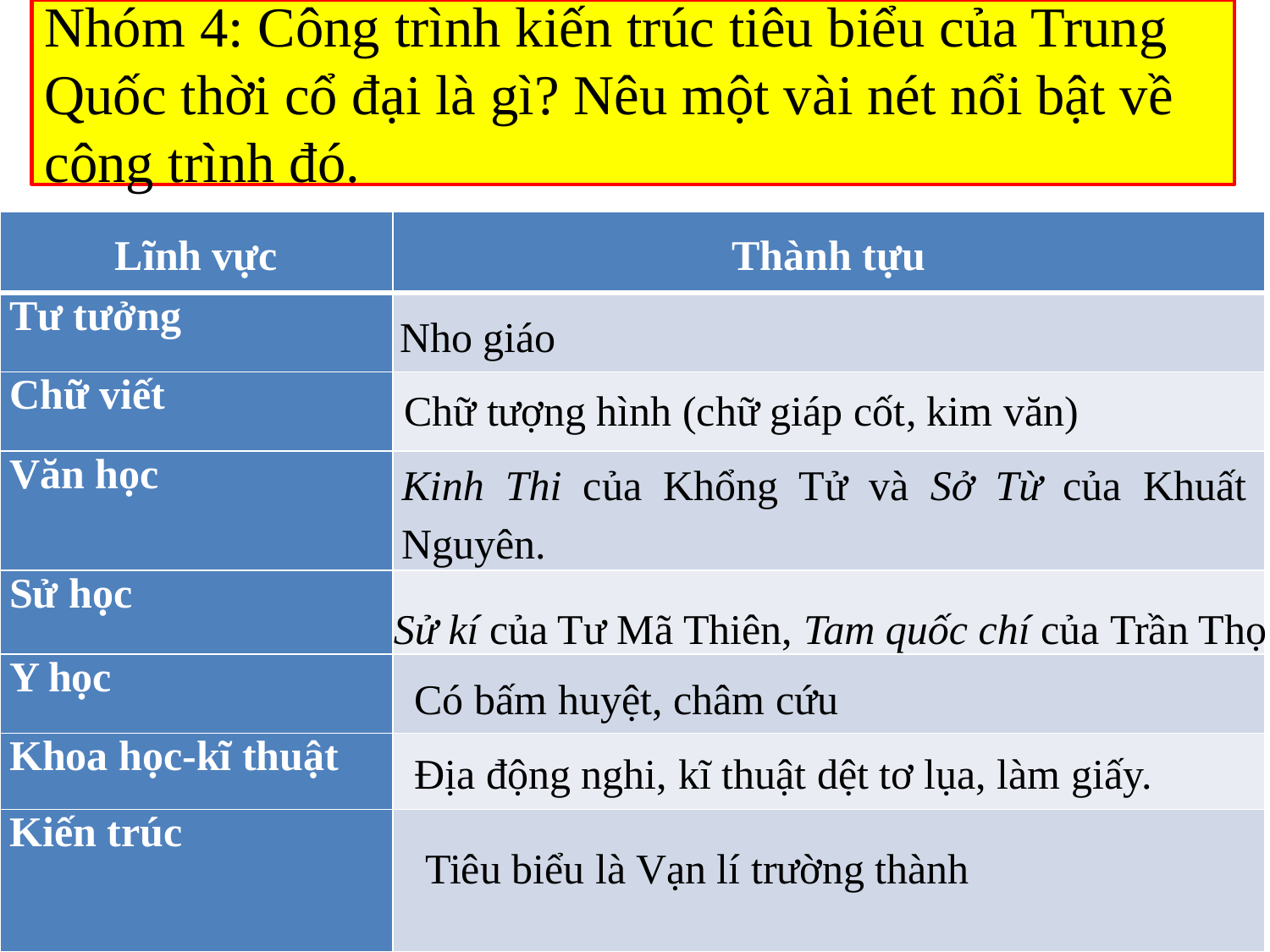

Nhóm 4: Công trình kiến trúc tiêu biểu của Trung Quốc thời cổ đại là gì? Nêu một vài nét nổi bật về công trình đó.
| Lĩnh vực | Thành tựu |
| --- | --- |
| Tư tưởng |  |
| Chữ viết |  |
| Văn học |  |
| Sử học |  |
| Y học |  |
| Khoa học-kĩ thuật |  |
| Kiến trúc |  |
Nho giáo
Chữ tượng hình (chữ giáp cốt, kim văn)
Kinh Thi của Khổng Tử và Sở Từ của Khuất Nguyên.
Sử kí của Tư Mã Thiên, Tam quốc chí của Trần Thọ
Có bấm huyệt, châm cứu
Địa động nghi, kĩ thuật dệt tơ lụa, làm giấy.
Tiêu biểu là Vạn lí trường thành